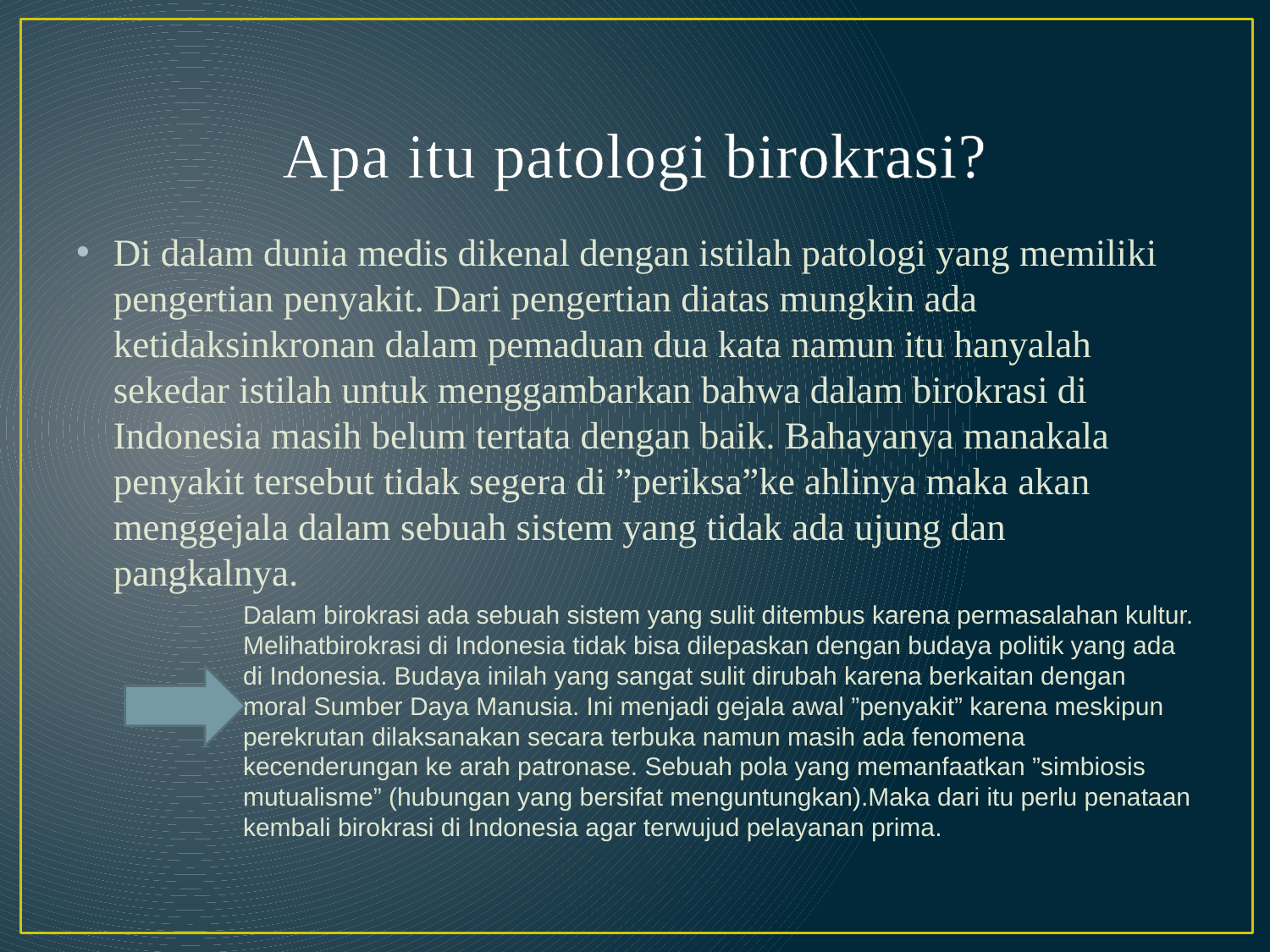

# Apa itu patologi birokrasi?
Di dalam dunia medis dikenal dengan istilah patologi yang memiliki pengertian penyakit. Dari pengertian diatas mungkin ada ketidaksinkronan dalam pemaduan dua kata namun itu hanyalah sekedar istilah untuk menggambarkan bahwa dalam birokrasi di Indonesia masih belum tertata dengan baik. Bahayanya manakala penyakit tersebut tidak segera di ”periksa”ke ahlinya maka akan menggejala dalam sebuah sistem yang tidak ada ujung dan pangkalnya.
Dalam birokrasi ada sebuah sistem yang sulit ditembus karena permasalahan kultur. Melihatbirokrasi di Indonesia tidak bisa dilepaskan dengan budaya politik yang ada di Indonesia. Budaya inilah yang sangat sulit dirubah karena berkaitan dengan moral Sumber Daya Manusia. Ini menjadi gejala awal ”penyakit” karena meskipun perekrutan dilaksanakan secara terbuka namun masih ada fenomena kecenderungan ke arah patronase. Sebuah pola yang memanfaatkan ”simbiosis mutualisme” (hubungan yang bersifat menguntungkan).Maka dari itu perlu penataan kembali birokrasi di Indonesia agar terwujud pelayanan prima.